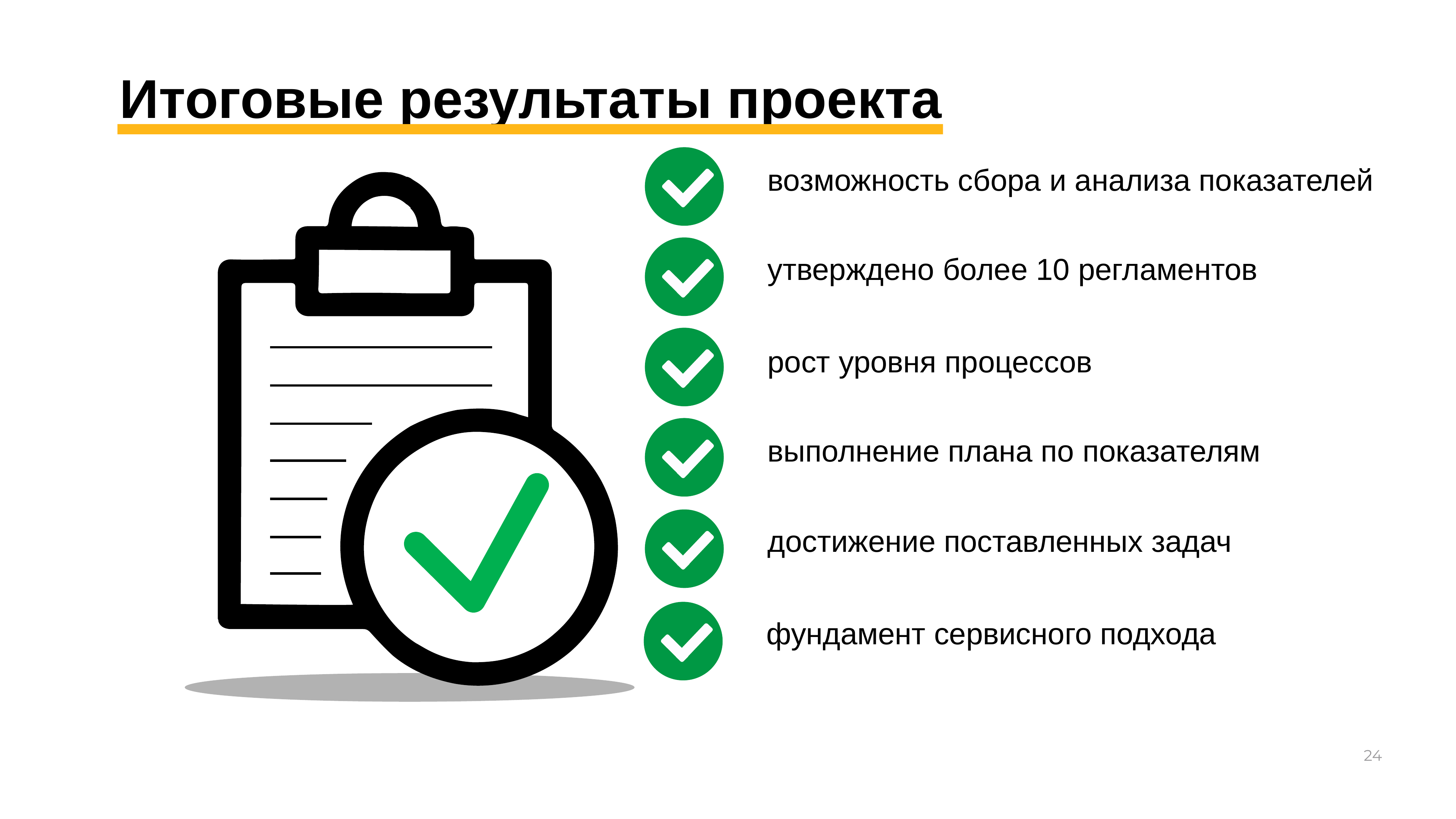

Итоговые результаты проекта

возможность сбора и анализа показателей

утверждено более 10 регламентов

рост уровня процессов

выполнение плана по показателям

достижение поставленных задач

фундамент сервисного подхода

24